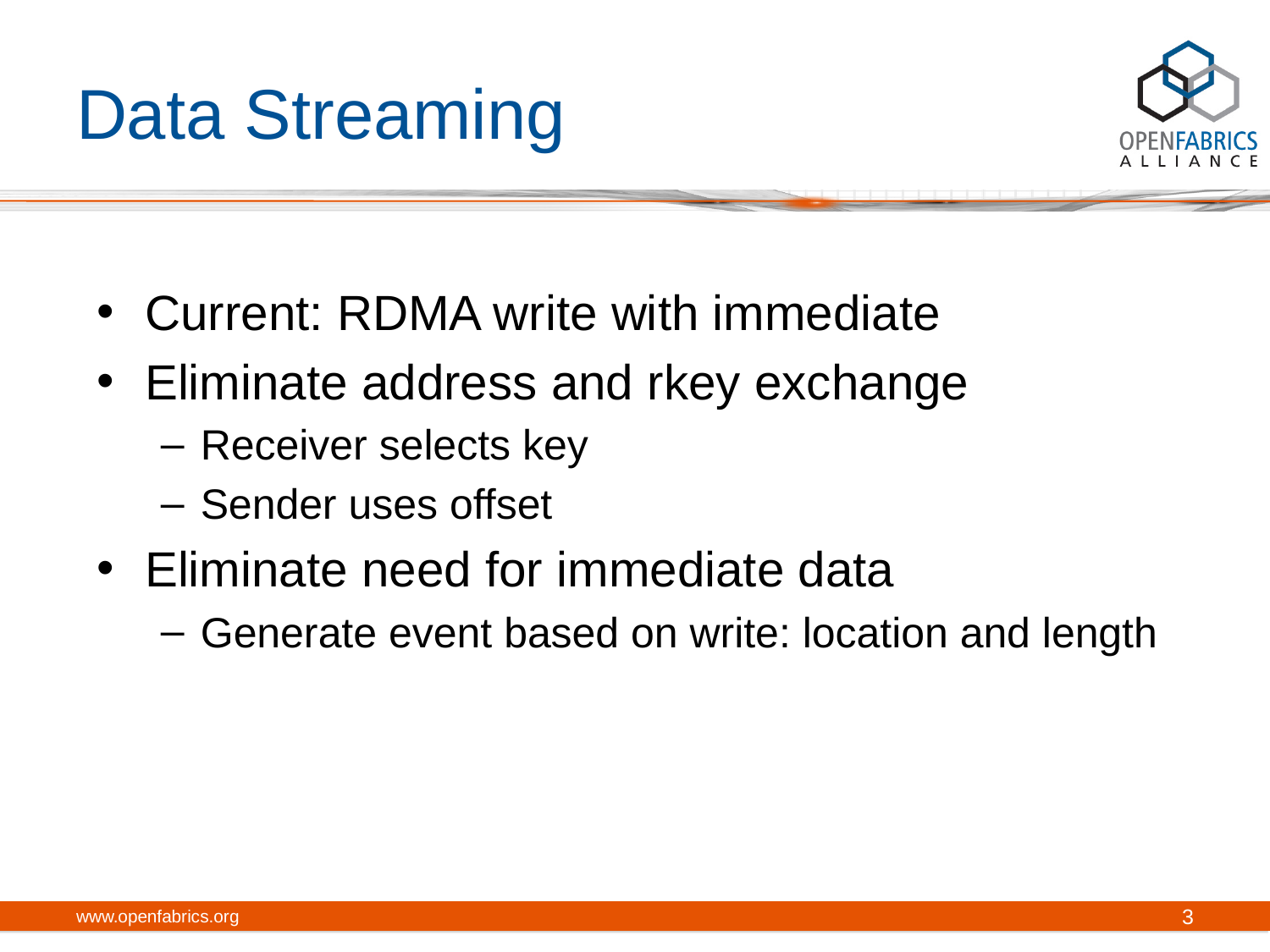

# Data Streaming
Current: RDMA write with immediate
Eliminate address and rkey exchange
Receiver selects key
Sender uses offset
Eliminate need for immediate data
Generate event based on write: location and length
www.openfabrics.org
3